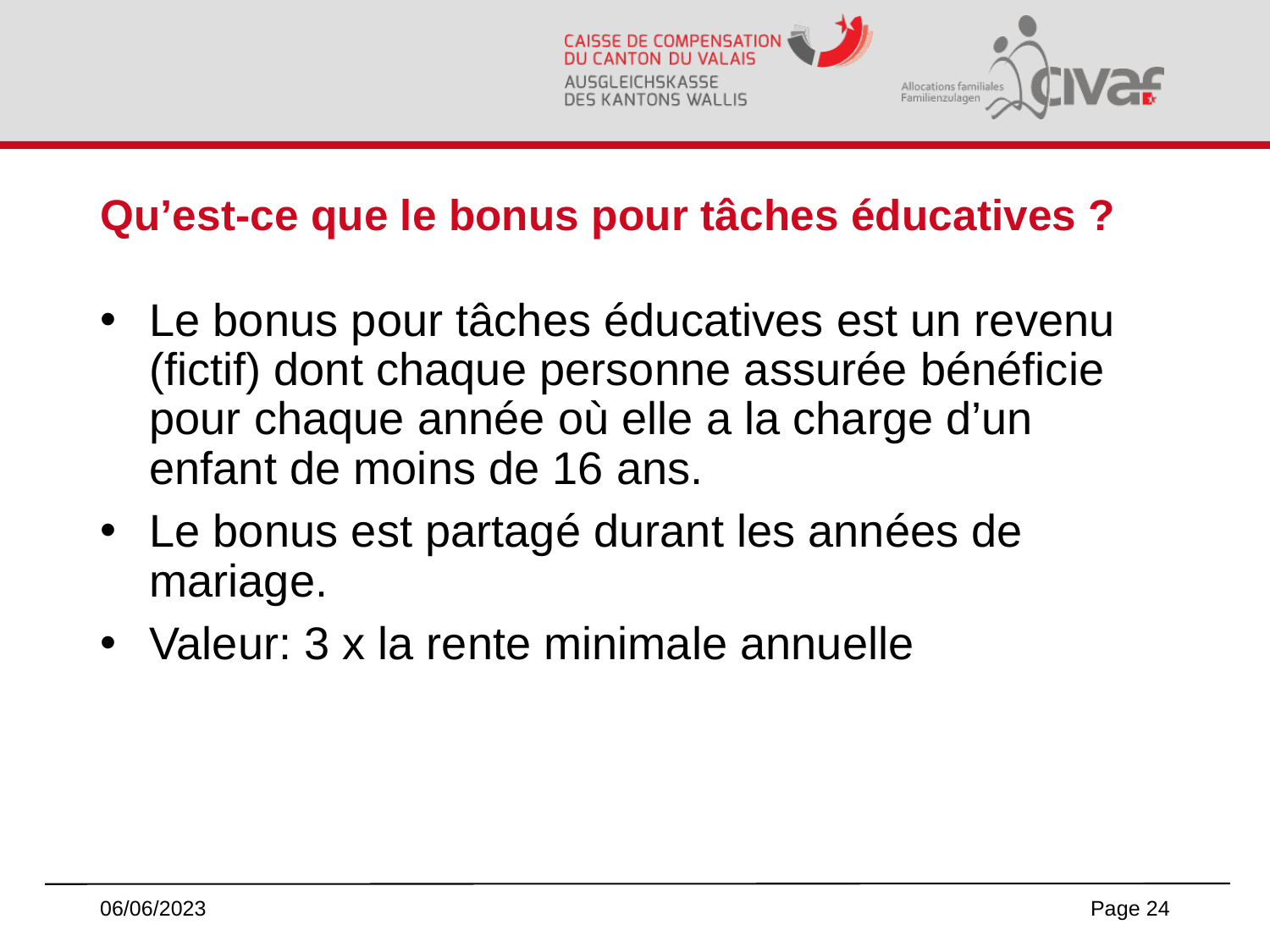

# Qu’est-ce que le bonus pour tâches éducatives ?
Le bonus pour tâches éducatives est un revenu (fictif) dont chaque personne assurée bénéficie pour chaque année où elle a la charge d’un enfant de moins de 16 ans.
Le bonus est partagé durant les années de mariage.
Valeur: 3 x la rente minimale annuelle
06/06/2023
Page 24